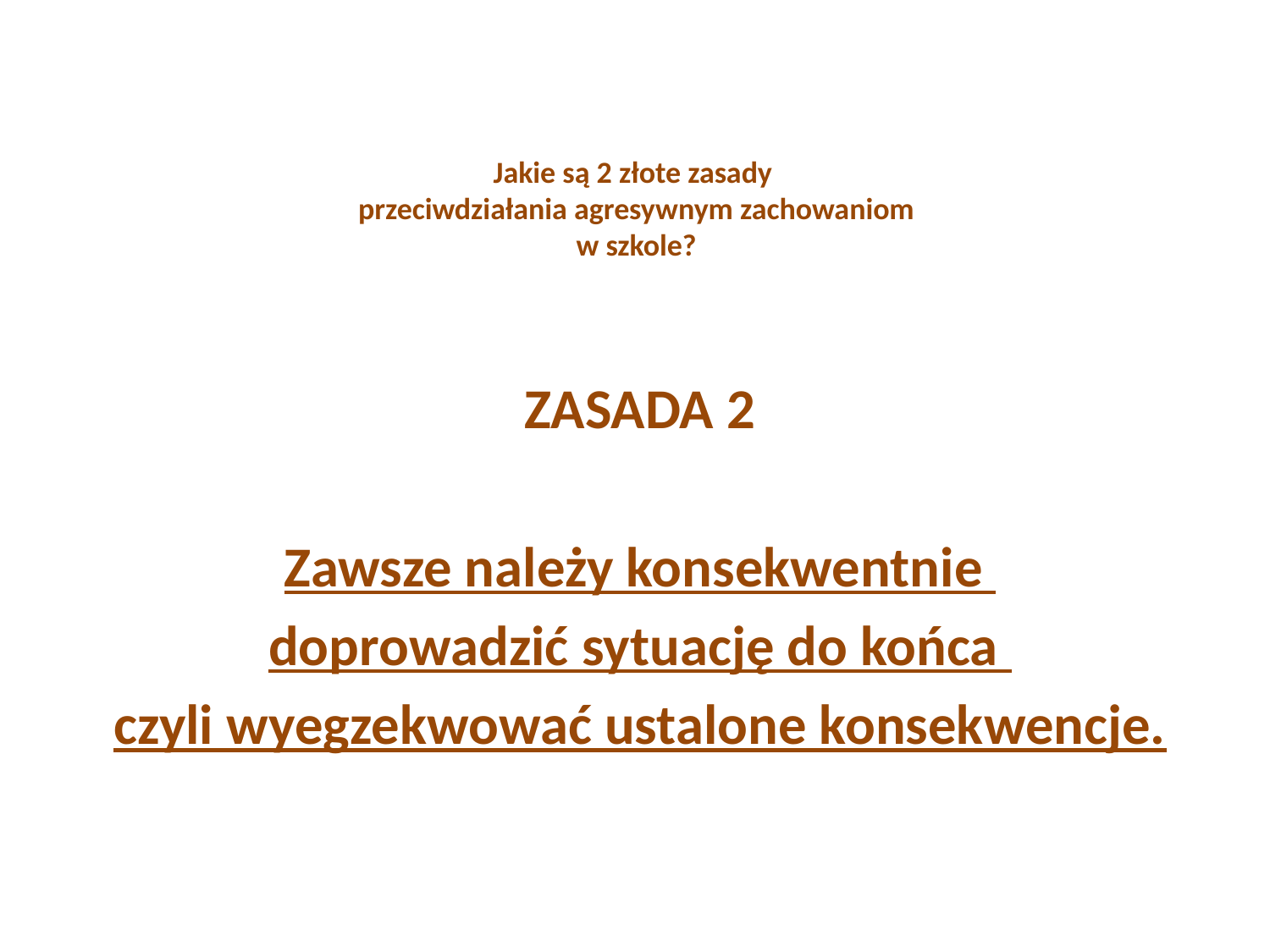

# Jakie są 2 złote zasady przeciwdziałania agresywnym zachowaniom w szkole?
ZASADA 2

Zawsze należy konsekwentnie
doprowadzić sytuację do końca
czyli wyegzekwować ustalone konsekwencje.